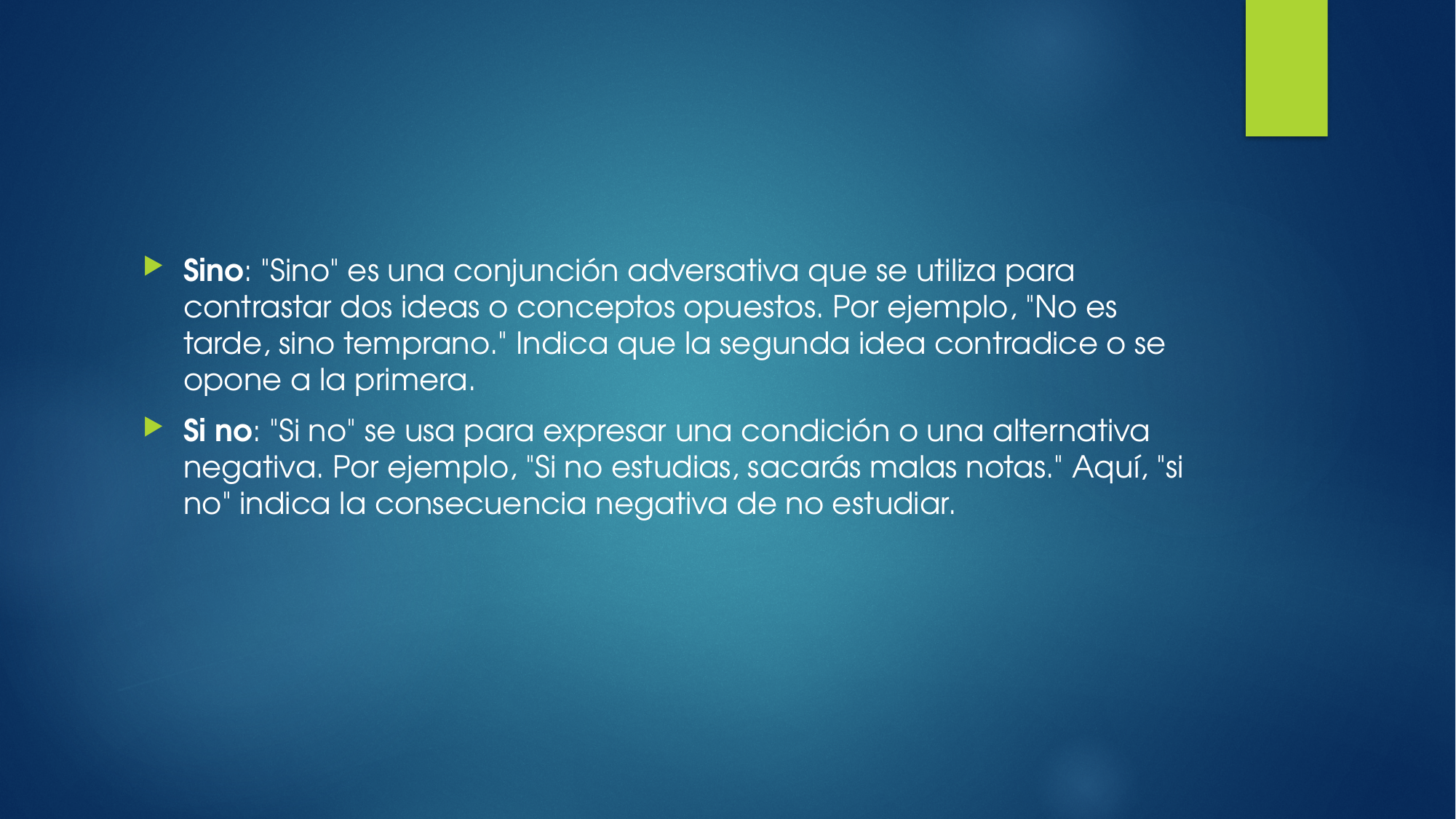

#
Sino: "Sino" es una conjunción adversativa que se utiliza para contrastar dos ideas o conceptos opuestos. Por ejemplo, "No es tarde, sino temprano." Indica que la segunda idea contradice o se opone a la primera.
Si no: "Si no" se usa para expresar una condición o una alternativa negativa. Por ejemplo, "Si no estudias, sacarás malas notas." Aquí, "si no" indica la consecuencia negativa de no estudiar.